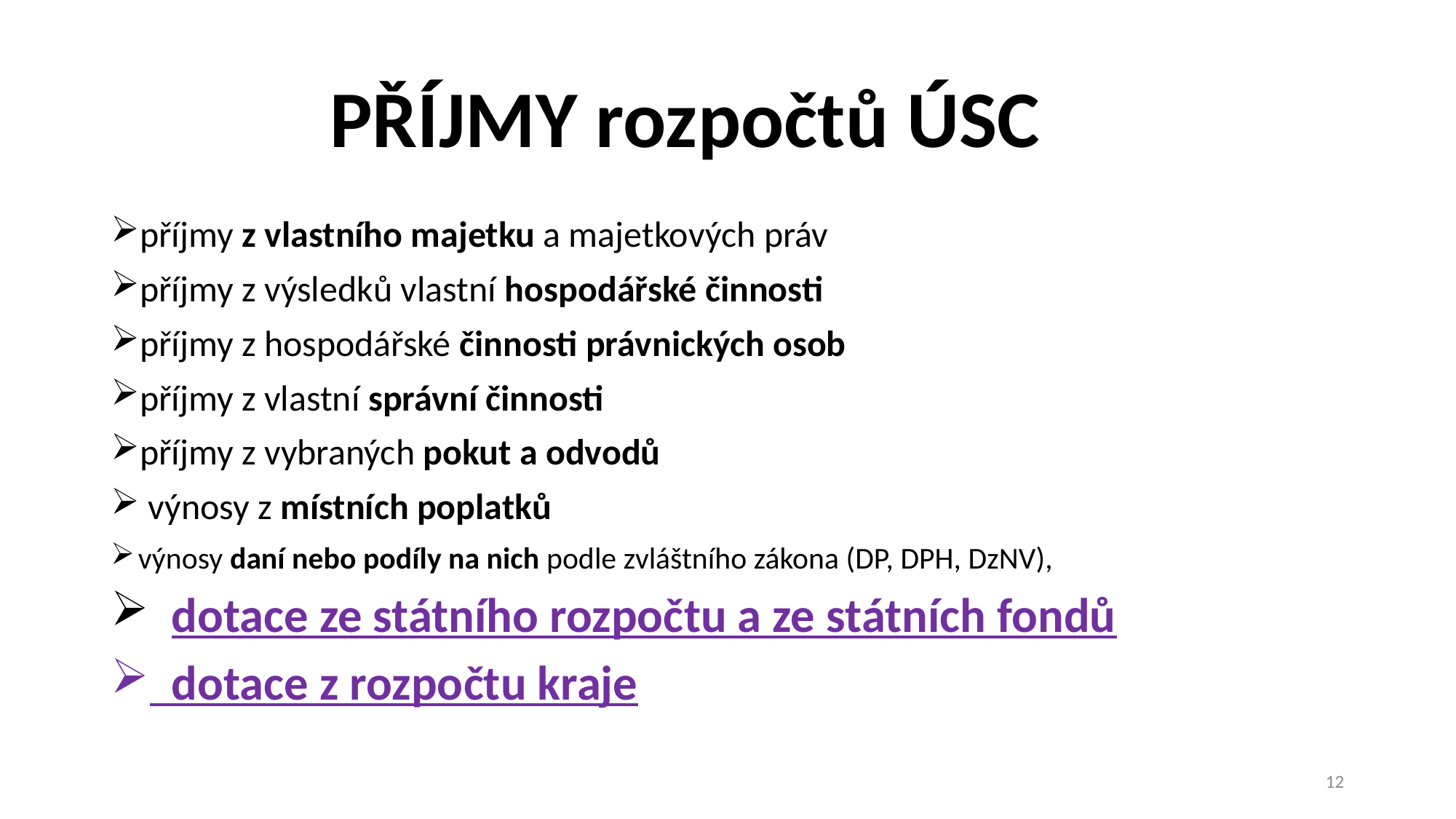

PŘÍJMY rozpočtů ÚSC

příjmy z vlastního majetku a majetkových práv
příjmy z výsledků vlastní hospodářské činnosti
příjmy z hospodářské činnosti právnických osob
příjmy z vlastní správní činnosti
příjmy z vybraných pokut a odvodů
 výnosy z místních poplatků
výnosy daní nebo podíly na nich podle zvláštního zákona (DP, DPH, DzNV),
  dotace ze státního rozpočtu a ze státních fondů
  dotace z rozpočtu kraje

12